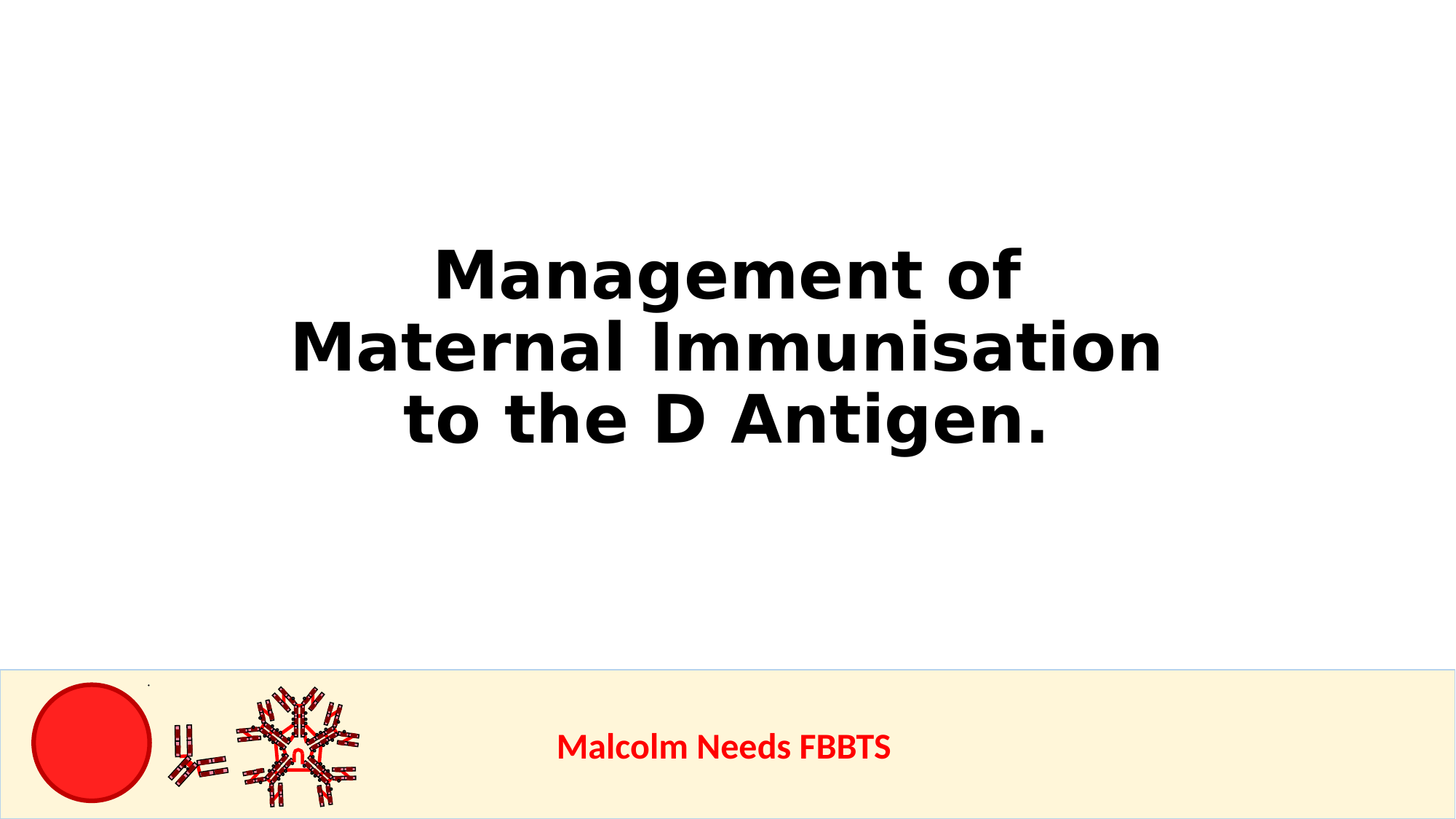

Management of Maternal Immunisation to the D Antigen.
					Malcolm Needs FBBTS